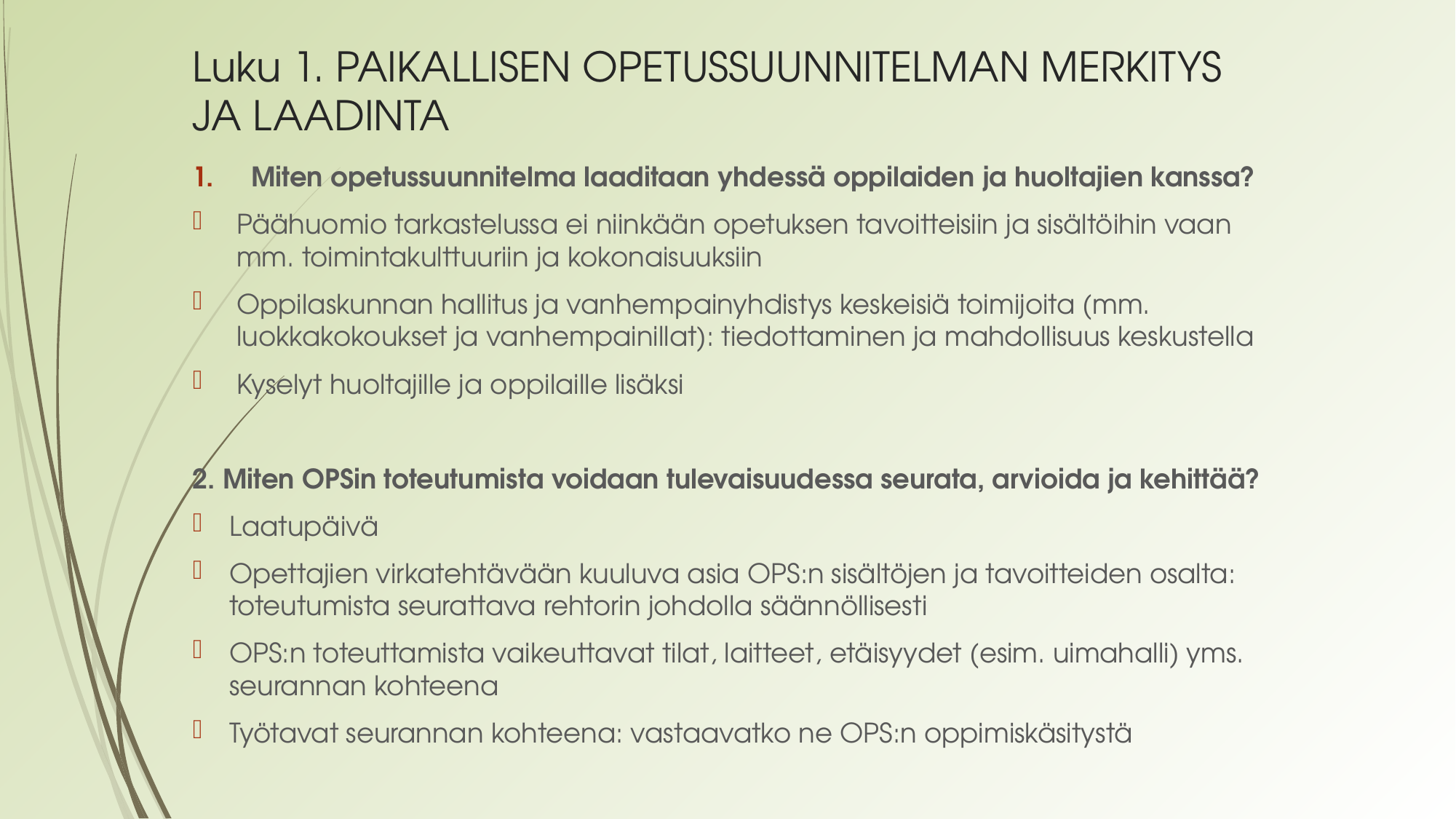

# Luku 1. PAIKALLISEN OPETUSSUUNNITELMAN MERKITYS JA LAADINTA
Miten opetussuunnitelma laaditaan yhdessä oppilaiden ja huoltajien kanssa?
Päähuomio tarkastelussa ei niinkään opetuksen tavoitteisiin ja sisältöihin vaan mm. toimintakulttuuriin ja kokonaisuuksiin
Oppilaskunnan hallitus ja vanhempainyhdistys keskeisiä toimijoita (mm. luokkakokoukset ja vanhempainillat): tiedottaminen ja mahdollisuus keskustella
Kyselyt huoltajille ja oppilaille lisäksi

2. Miten OPSin toteutumista voidaan tulevaisuudessa seurata, arvioida ja kehittää?
Laatupäivä
Opettajien virkatehtävään kuuluva asia OPS:n sisältöjen ja tavoitteiden osalta: toteutumista seurattava rehtorin johdolla säännöllisesti
OPS:n toteuttamista vaikeuttavat tilat, laitteet, etäisyydet (esim. uimahalli) yms. seurannan kohteena
Työtavat seurannan kohteena: vastaavatko ne OPS:n oppimiskäsitystä